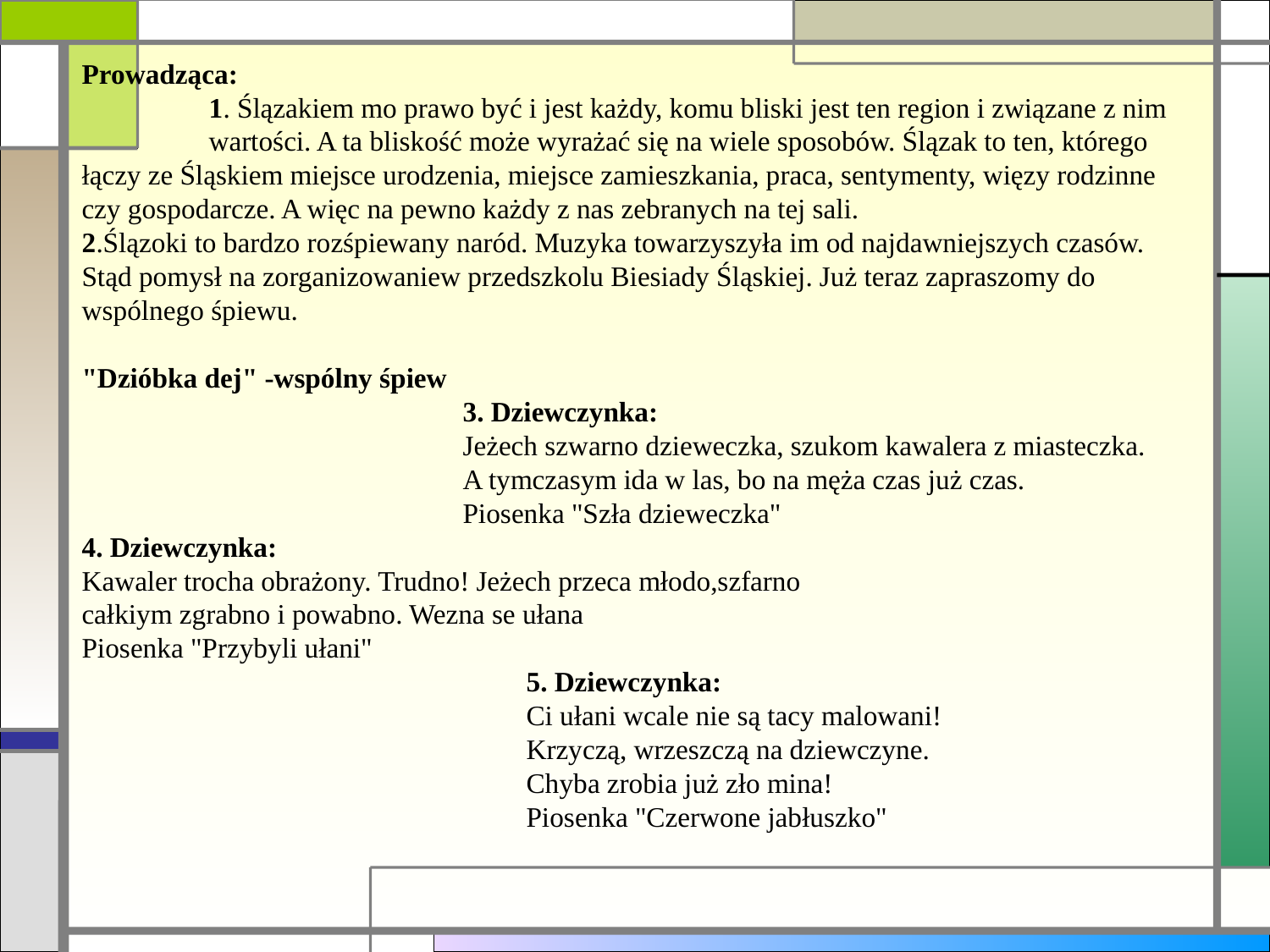

Prowadząca:
	1. Ślązakiem mo prawo być i jest każdy, komu bliski jest ten region i związane z nim 	wartości. A ta bliskość może wyrażać się na wiele sposobów. Ślązak to ten, którego łączy ze Śląskiem miejsce urodzenia, miejsce zamieszkania, praca, sentymenty, więzy rodzinne czy gospodarcze. A więc na pewno każdy z nas zebranych na tej sali.
2.Ślązoki to bardzo rozśpiewany naród. Muzyka towarzyszyła im od najdawniejszych czasów. Stąd pomysł na zorganizowaniew przedszkolu Biesiady Śląskiej. Już teraz zapraszomy do wspólnego śpiewu.
"Dzióbka dej" -wspólny śpiew
3. Dziewczynka:
Jeżech szwarno dzieweczka, szukom kawalera z miasteczka.
A tymczasym ida w las, bo na męża czas już czas.
Piosenka "Szła dzieweczka"
4. Dziewczynka:
Kawaler trocha obrażony. Trudno! Jeżech przeca młodo,szfarno
całkiym zgrabno i powabno. Wezna se ułana
Piosenka "Przybyli ułani"
5. Dziewczynka:
Ci ułani wcale nie są tacy malowani!
Krzyczą, wrzeszczą na dziewczyne.
Chyba zrobia już zło mina!
Piosenka "Czerwone jabłuszko"